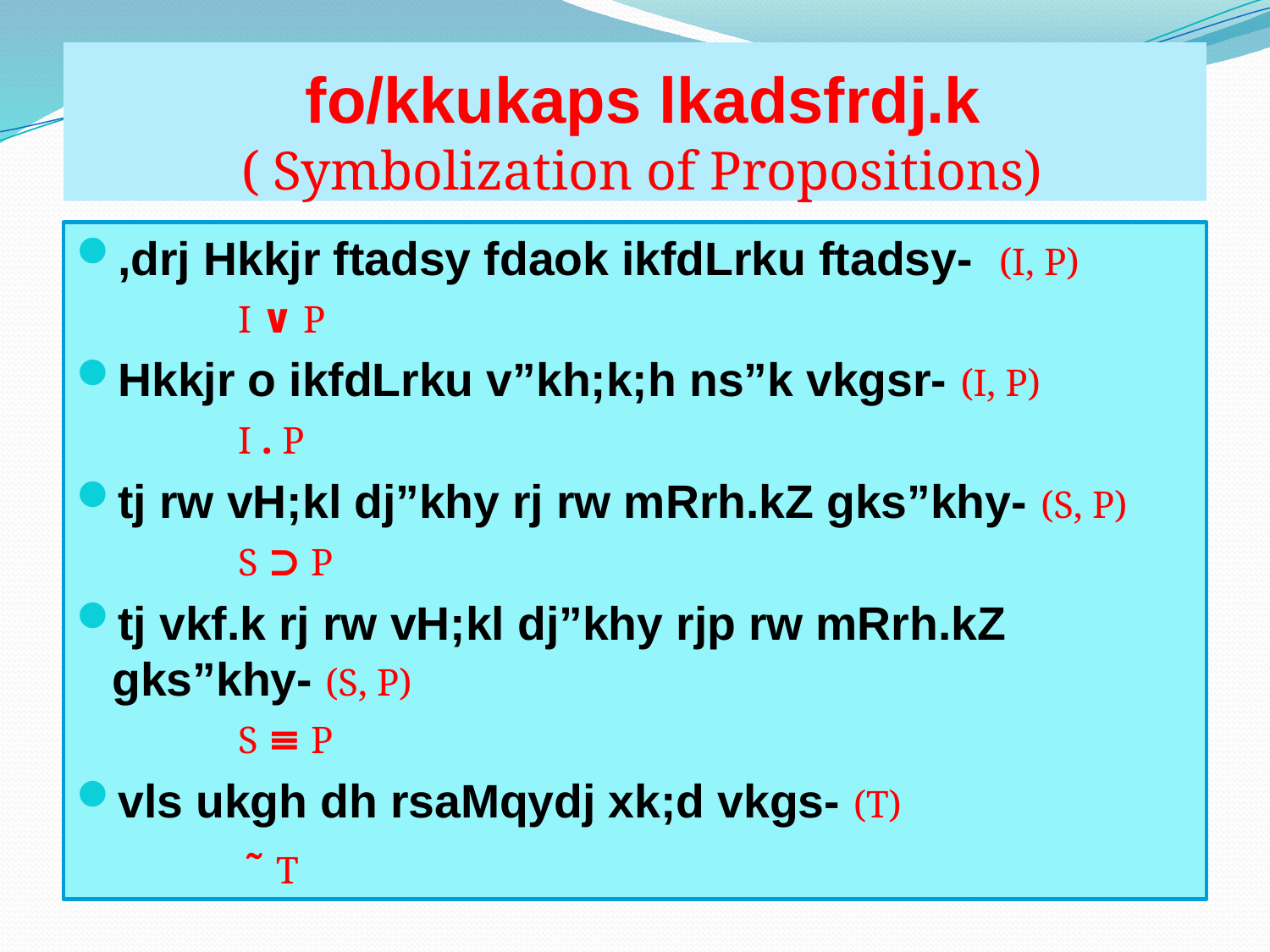

# fo/kkukaps lkadsfrdj.k ( Symbolization of Propositions)
,drj Hkkjr ftadsy fdaok ikfdLrku ftadsy-  (I, P)
                 I ∨ P
Hkkjr o ikfdLrku v”kh;k;h ns”k vkgsr- (I, P)
                 I . P
tj rw vH;kl dj”khy rj rw mRrh.kZ gks”khy- (S, P)
                 S ⊃ P
tj vkf.k rj rw vH;kl dj”khy rjp rw mRrh.kZ gks”khy- (S, P)
                 S ≡ P
vls ukgh dh rsaMqydj xk;d vkgs- (T)
              ˜ T